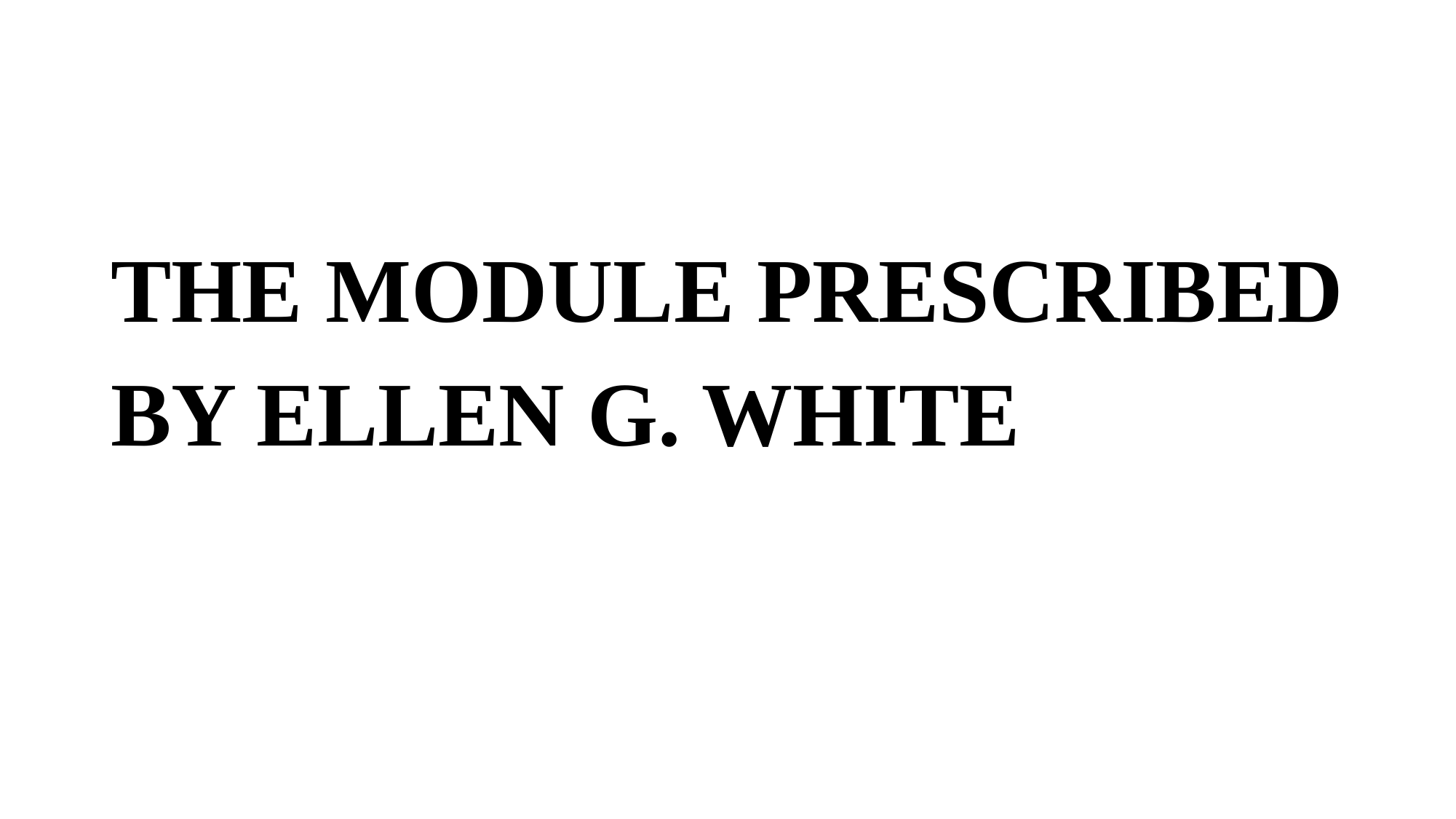

#
THE MODULE PRESCRIBED
BY ELLEN G. WHITE